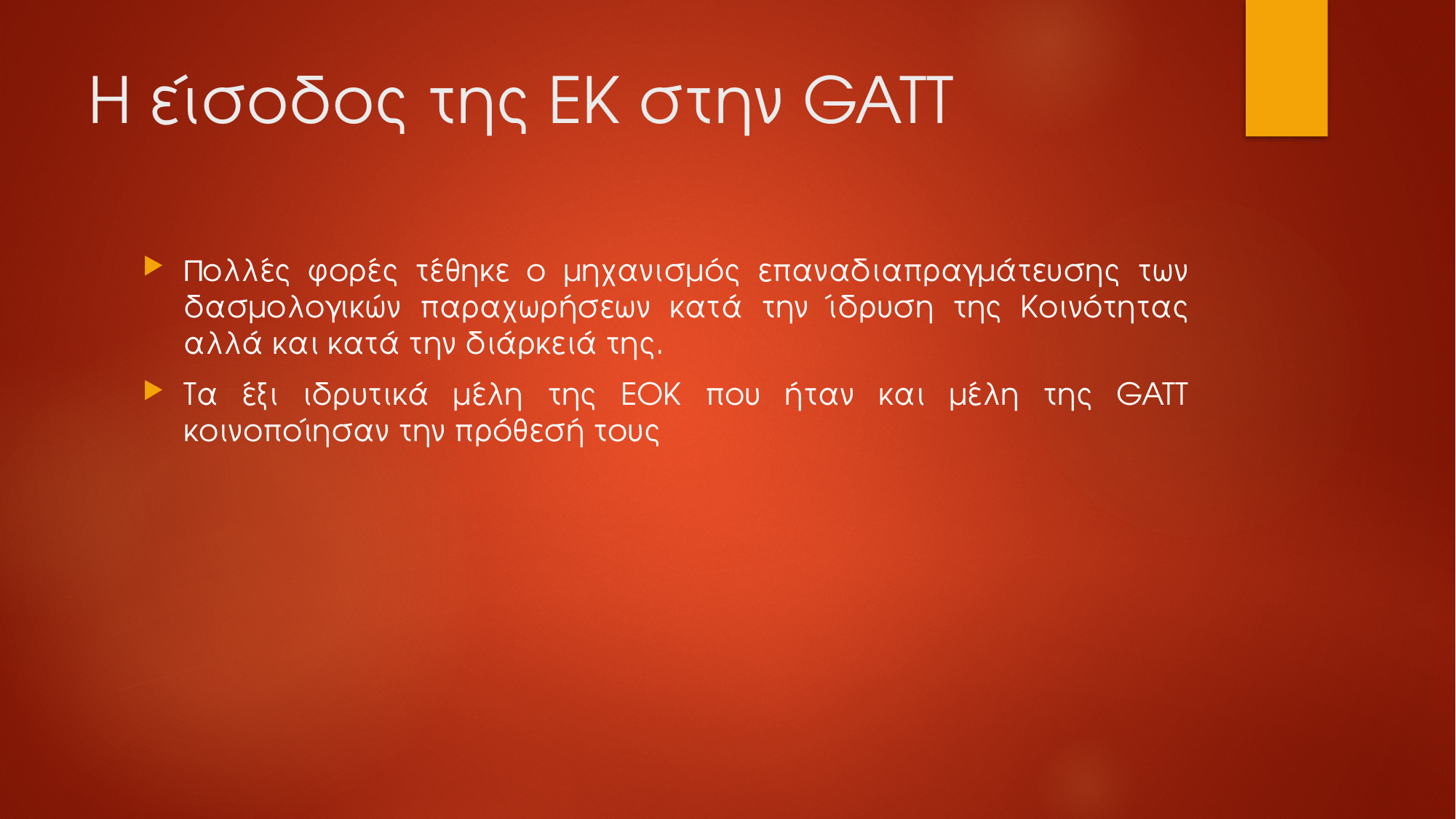

# Η είσοδος της ΕΚ στην GATT
Πολλές φορές τέθηκε ο μηχανισμός επαναδιαπραγμάτευσης των δασμολογικών παραχωρήσεων κατά την ίδρυση της Κοινότητας αλλά και κατά την διάρκειά της.
Τα έξι ιδρυτικά μέλη της ΕΟΚ που ήταν και μέλη της GATT κοινοποίησαν την πρόθεσή τους